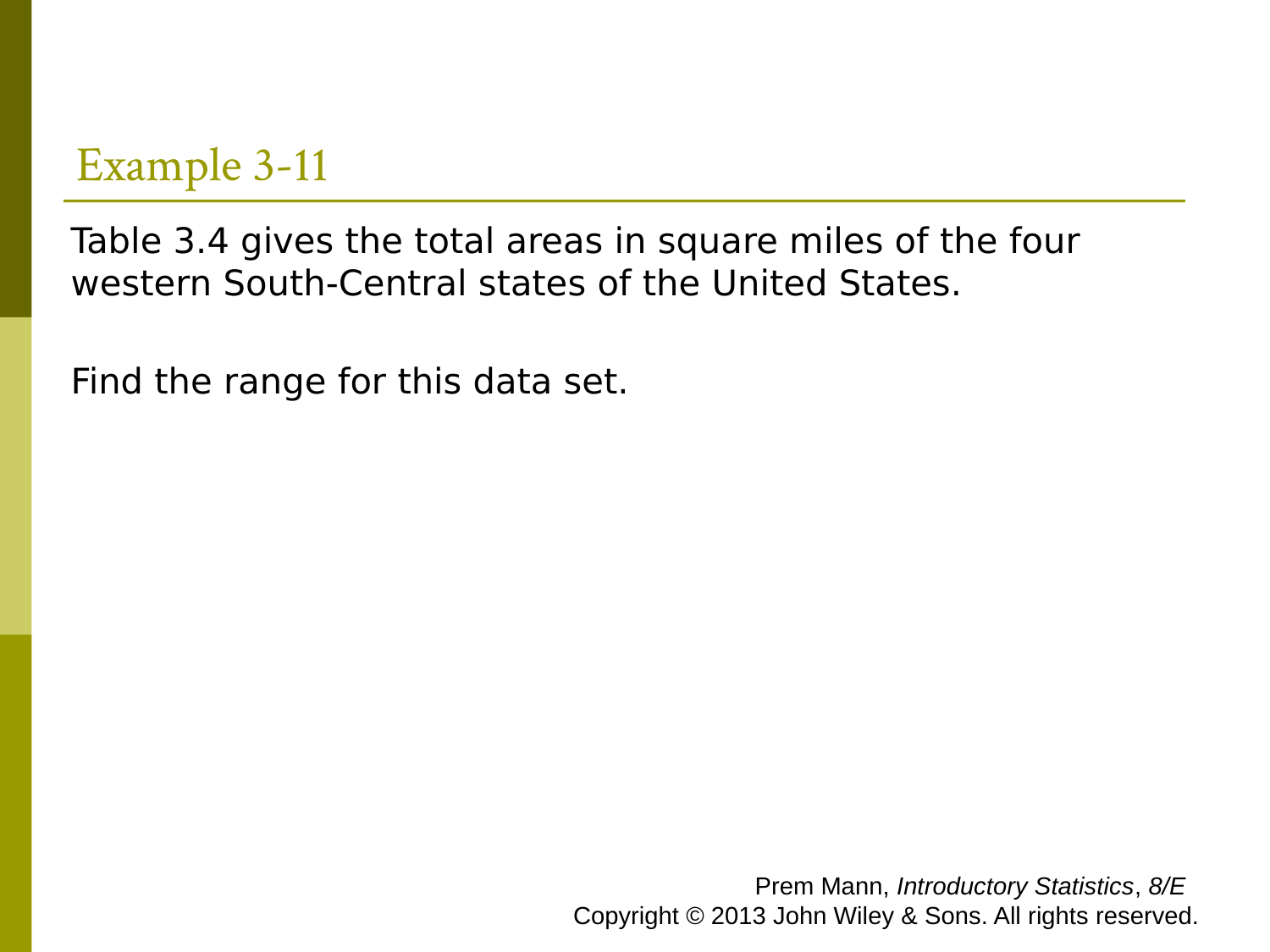

# Example 3-11
Table 3.4 gives the total areas in square miles of the four western South-Central states of the United States.

Find the range for this data set.
                          Prem Mann, Introductory Statistics, 8/E Copyright © 2013 John Wiley & Sons. All rights reserved.